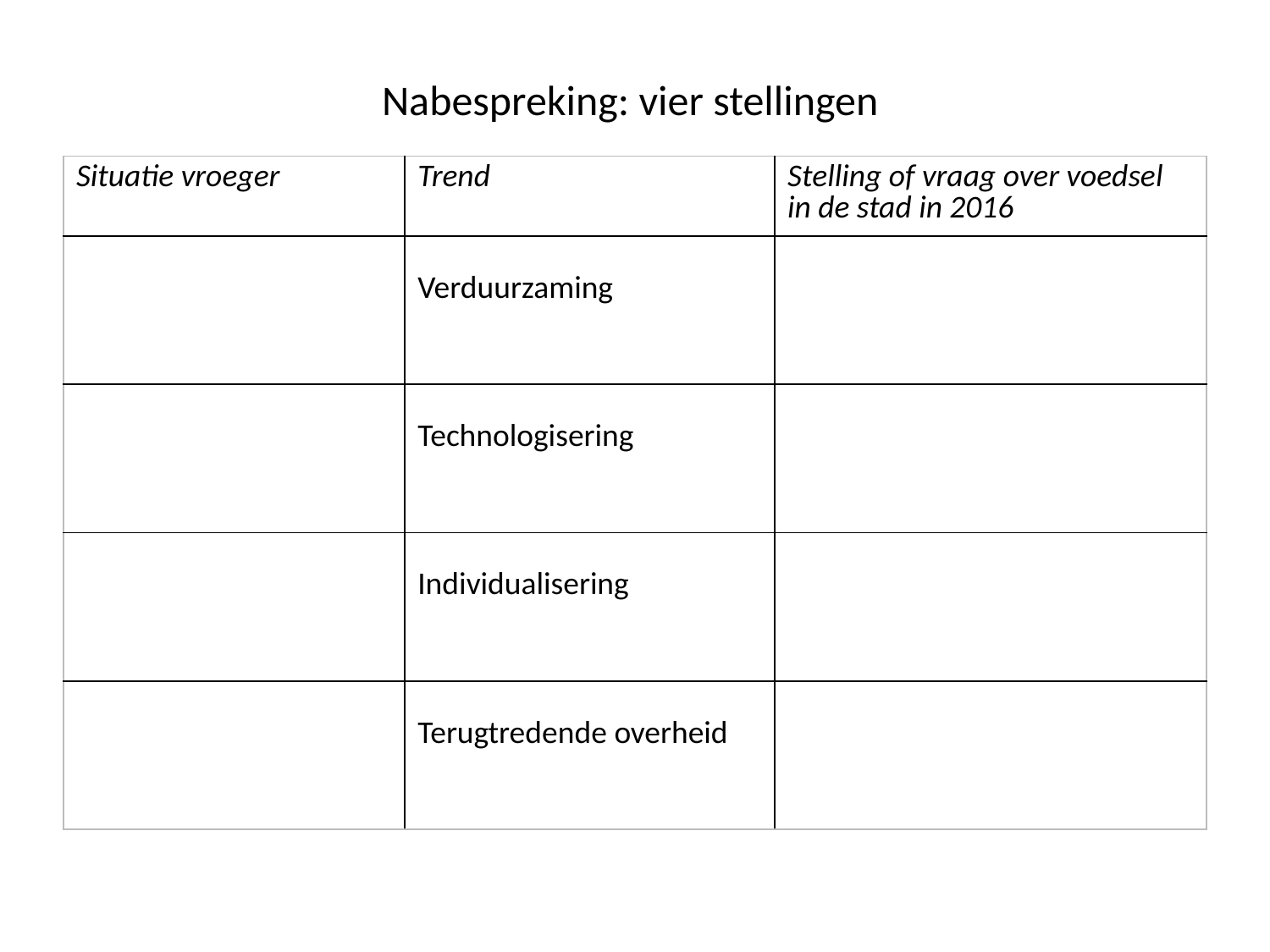

# Nabespreking: vier stellingen
| Situatie vroeger | Trend | Stelling of vraag over voedsel in de stad in 2016 |
| --- | --- | --- |
|  | Verduurzaming |  |
|  | Technologisering |  |
|  | Individualisering |  |
|  | Terugtredende overheid |  |